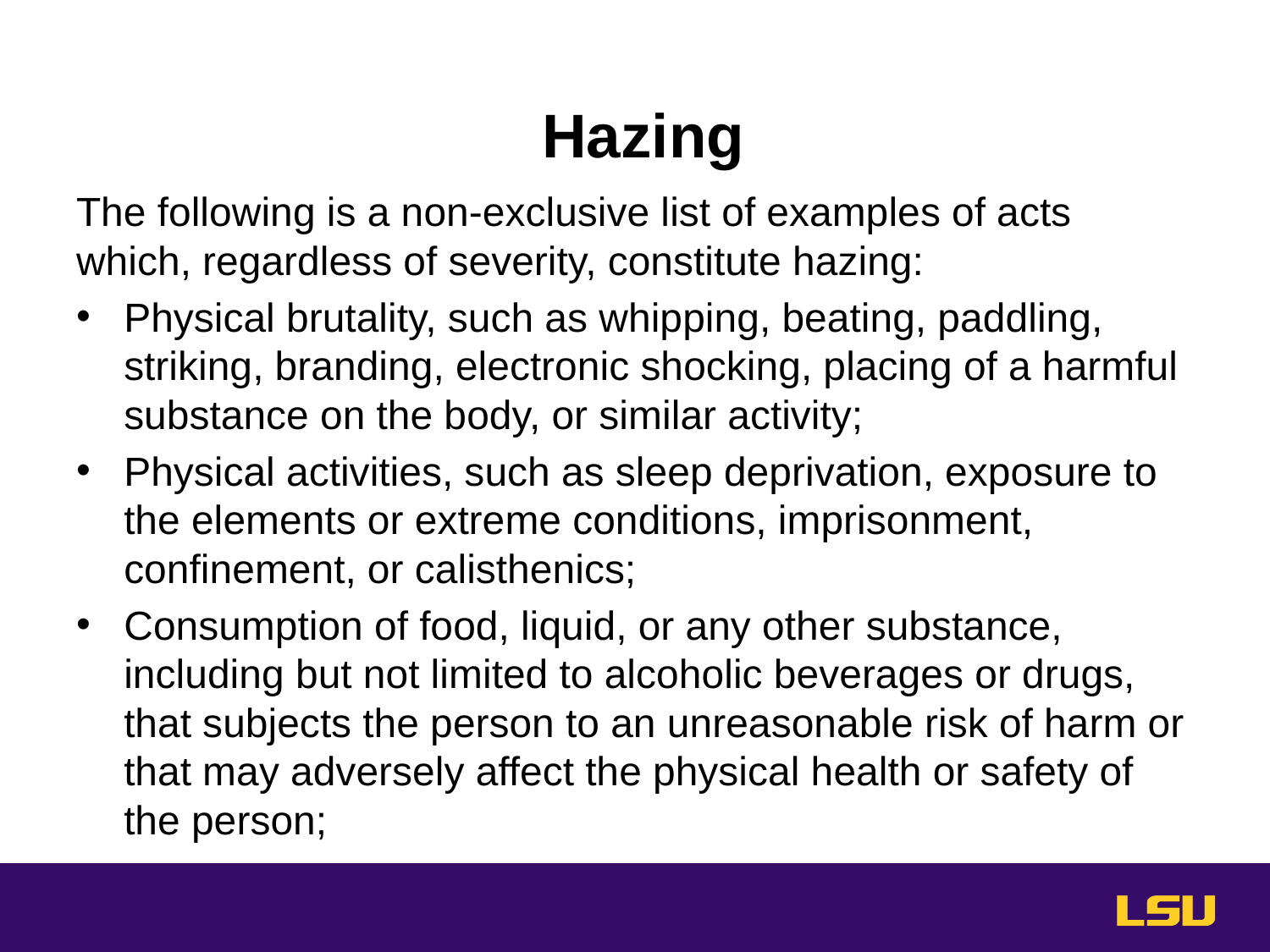

# Hazing
The following is a non-exclusive list of examples of acts which, regardless of severity, constitute hazing:
Physical brutality, such as whipping, beating, paddling, striking, branding, electronic shocking, placing of a harmful substance on the body, or similar activity;
Physical activities, such as sleep deprivation, exposure to the elements or extreme conditions, imprisonment, confinement, or calisthenics;
Consumption of food, liquid, or any other substance, including but not limited to alcoholic beverages or drugs, that subjects the person to an unreasonable risk of harm or that may adversely affect the physical health or safety of the person;